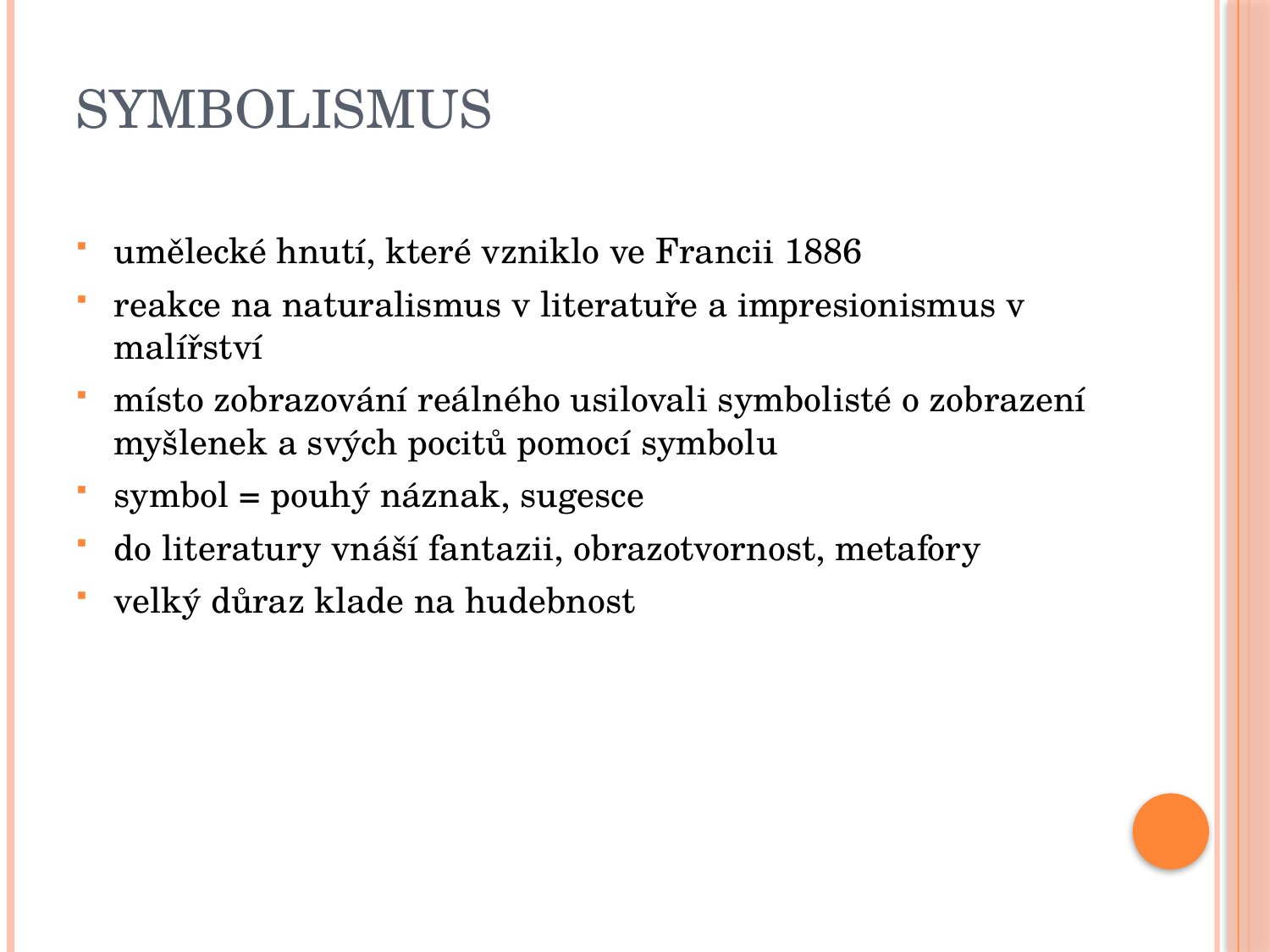

# Symbolismus
umělecké hnutí, které vzniklo ve Francii 1886
reakce na naturalismus v literatuře a impresionismus v malířství
místo zobrazování reálného usilovali symbolisté o zobrazení myšlenek a svých pocitů pomocí symbolu
symbol = pouhý náznak, sugesce
do literatury vnáší fantazii, obrazotvornost, metafory
velký důraz klade na hudebnost